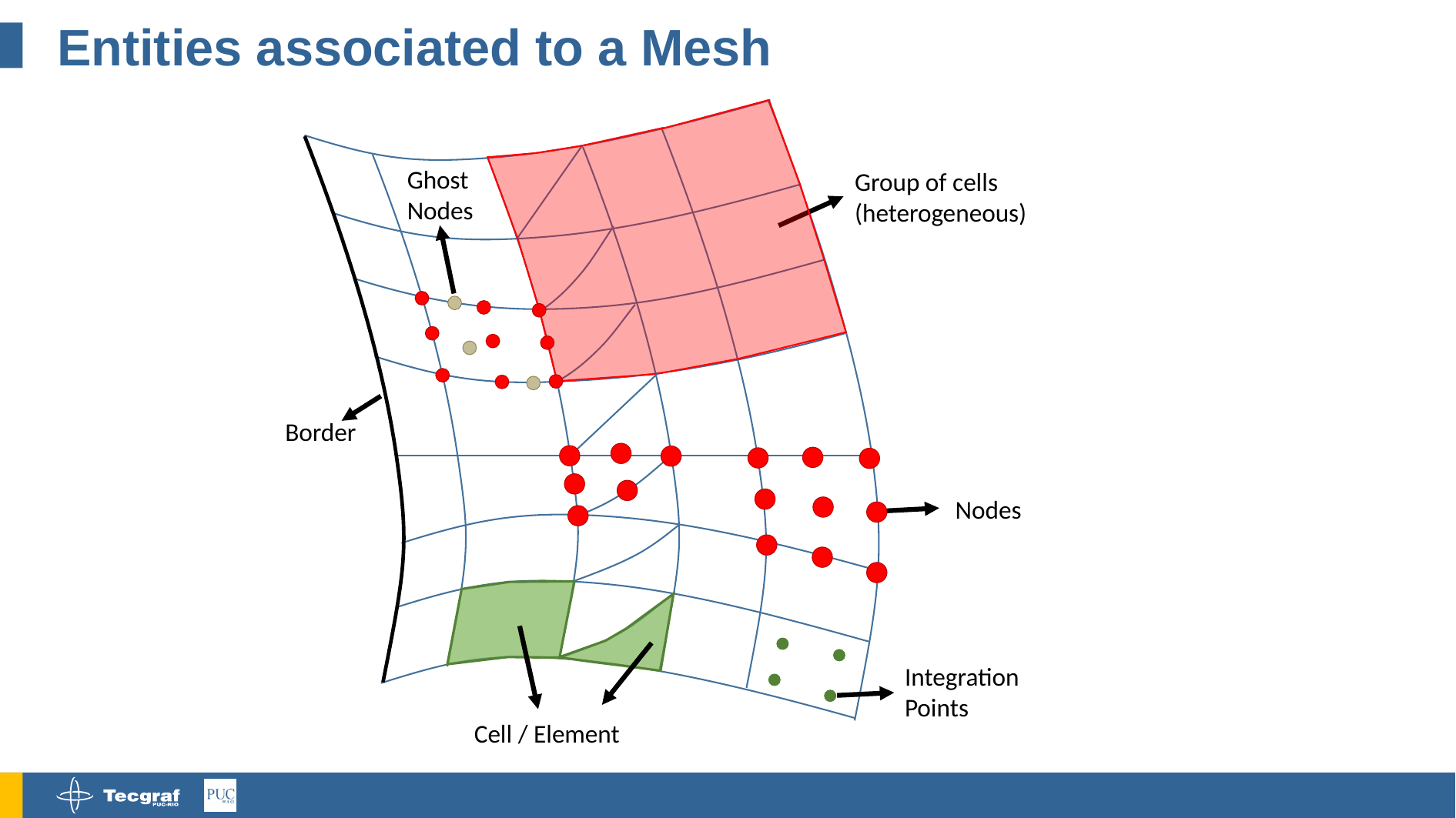

# Entities associated to a Mesh

Group of cells
(heterogeneous)

Border

Nodes

Integration
Points

Cell / Element
Ghost
Nodes